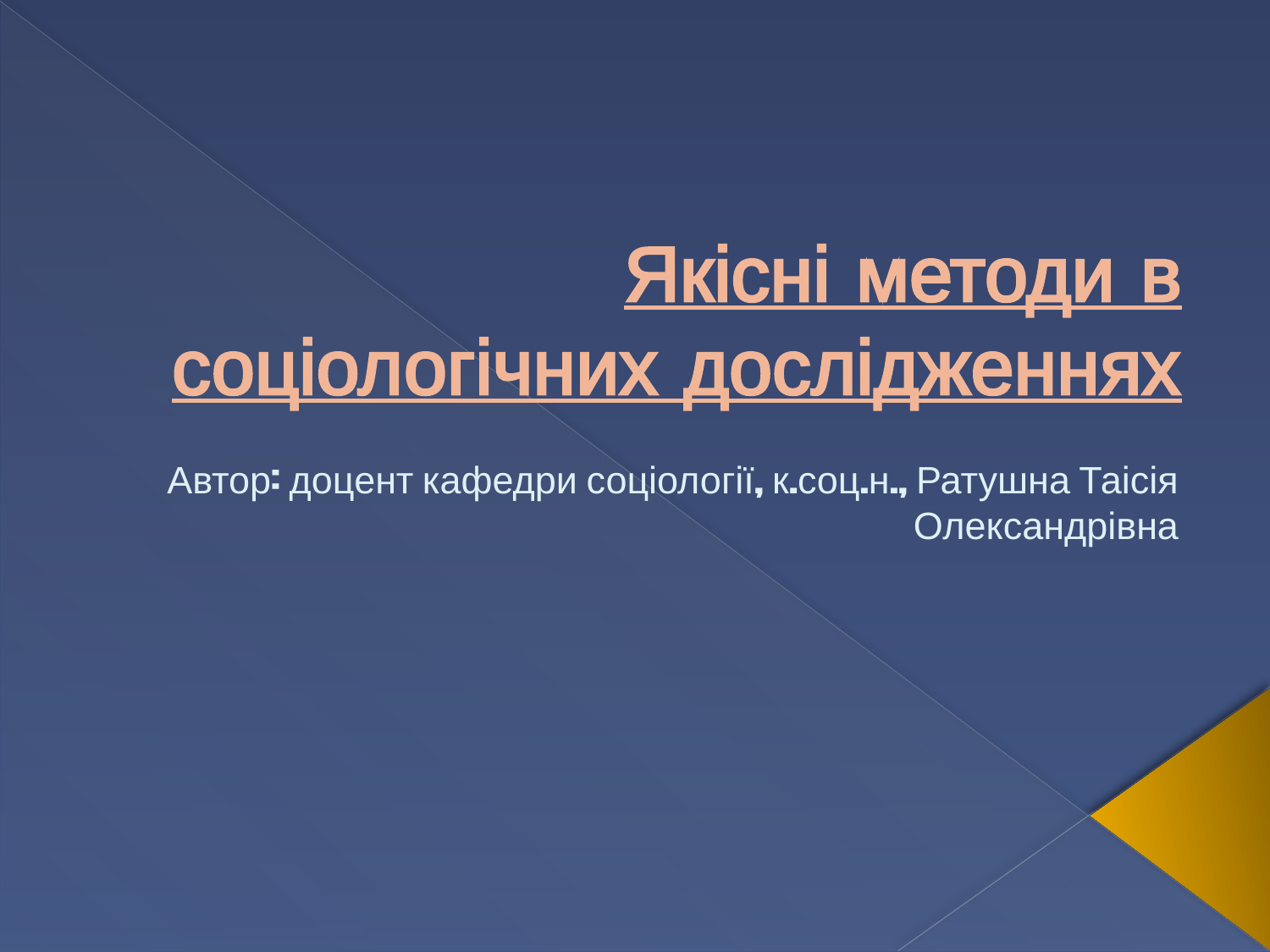

# Якісні методи в соціологічних дослідженнях

Автор: доцент кафедри соціології, к.соц.н., Ратушна Таісія Олександрівна